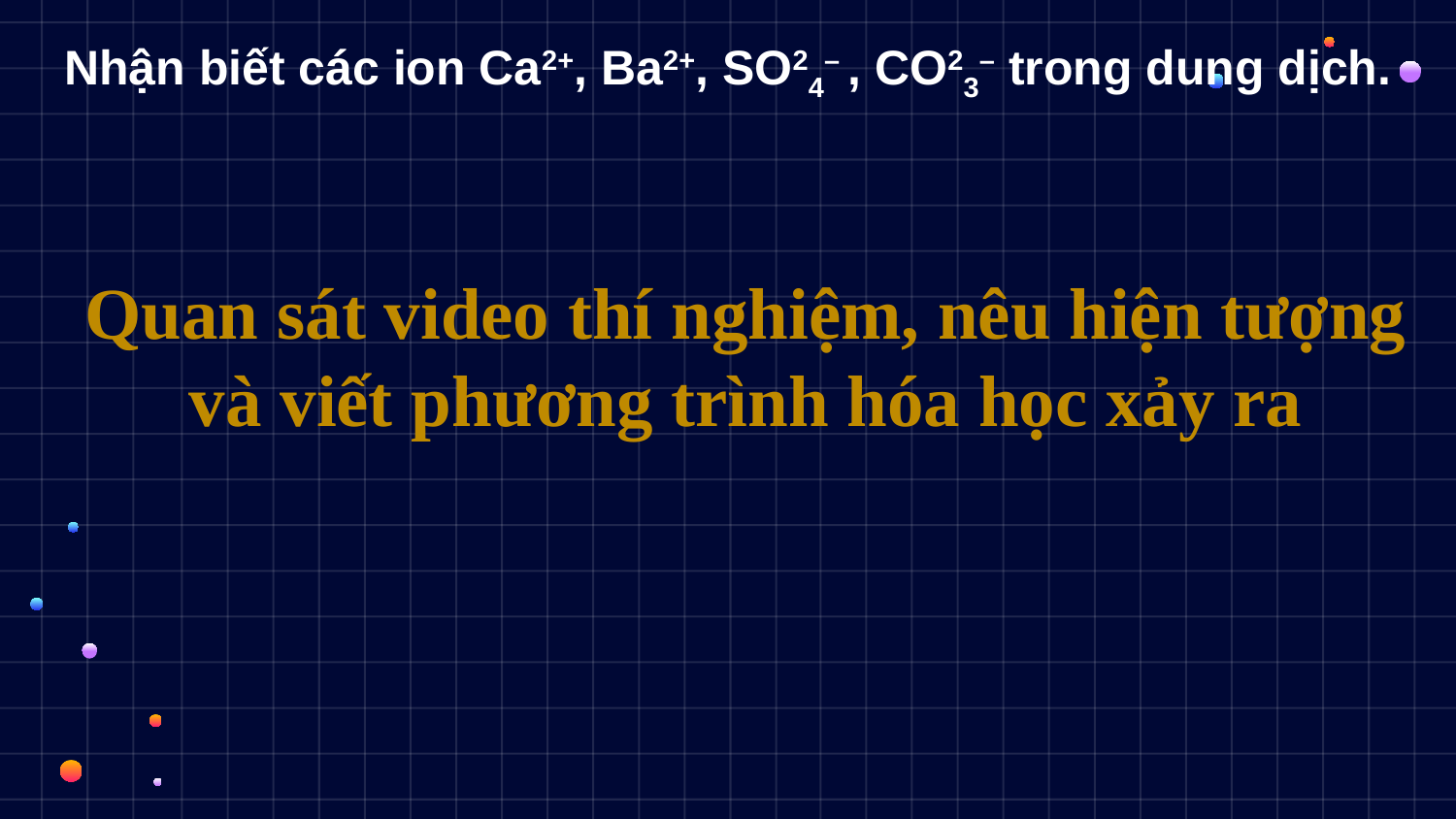

# Nhận biết các ion Ca2+, Ba2+, SO24– , CO23– trong dung dịch.
Quan sát video thí nghiệm, nêu hiện tượng và viết phương trình hóa học xảy ra